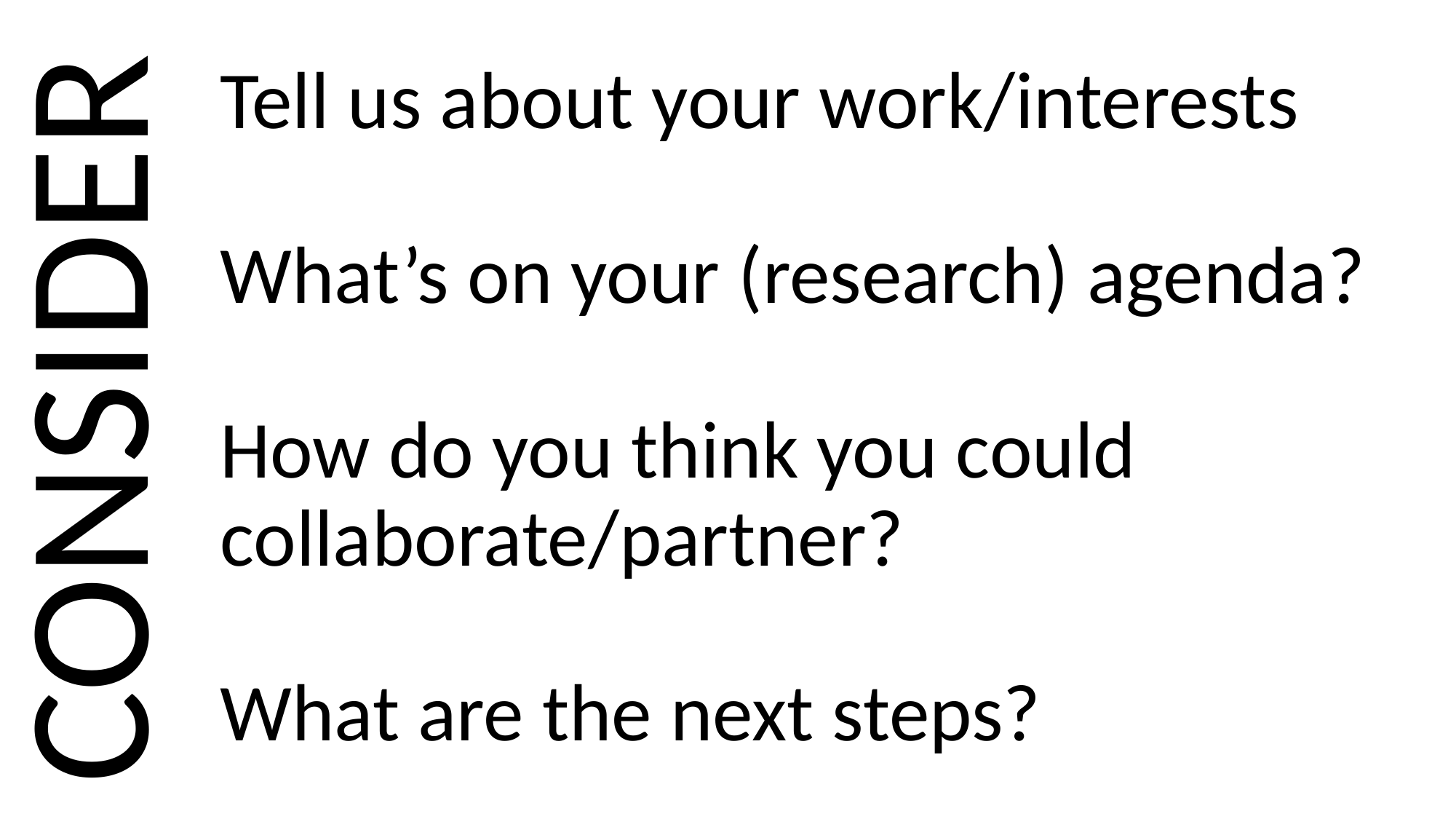

CONSIDER
# Tell us about your work/interests What’s on your (research) agenda? How do you think you could collaborate/partner? What are the next steps?